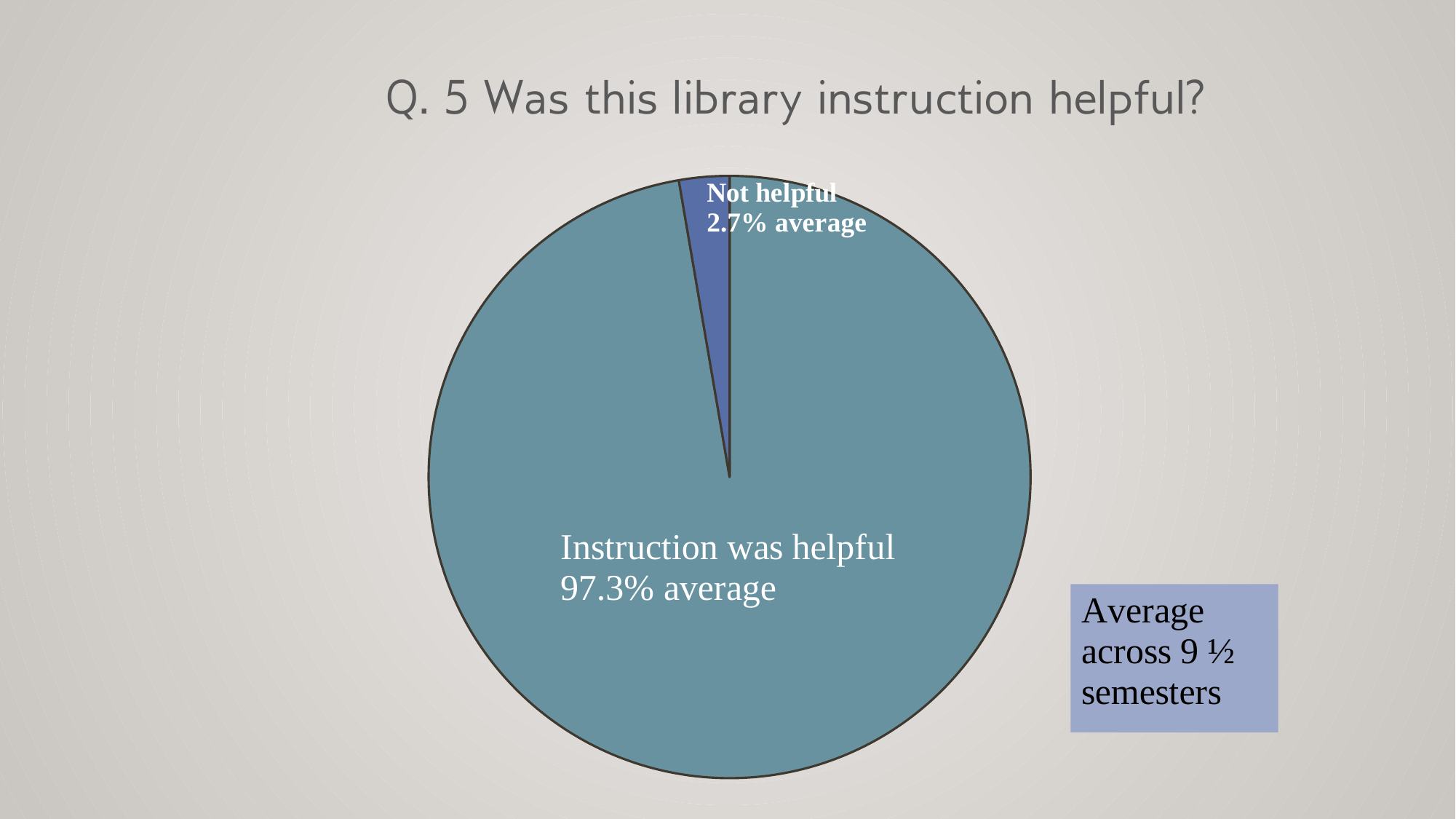

### Chart: Q. 5 Was this library instruction helpful?

| Category | Sales |
|---|---|
| Instruction was helpful | 0.973 |
| Instruction not helpful | 0.027 |